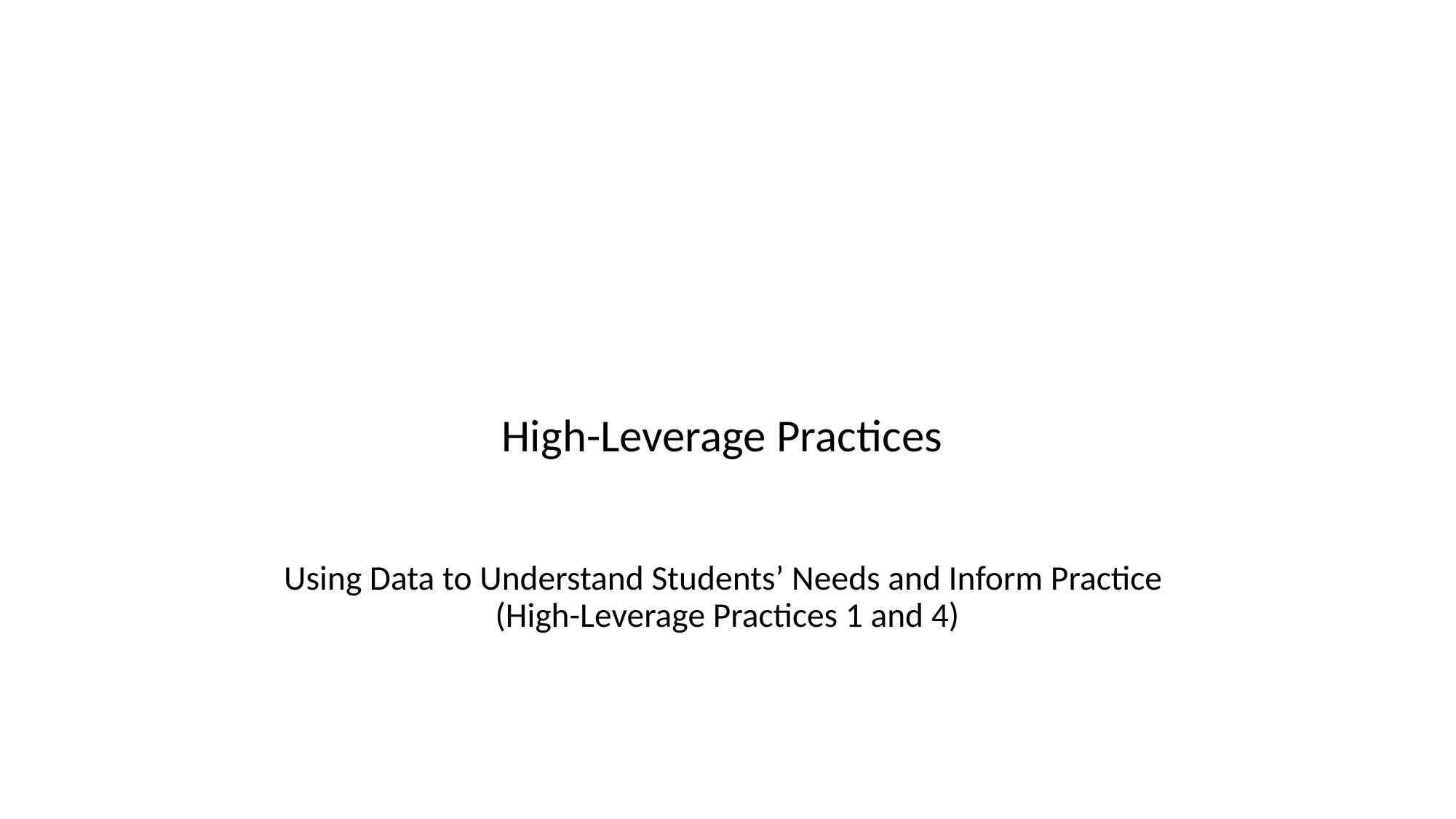

# High-Leverage Practices Using Data to Understand Students’ Needs and Inform Practice (High-Leverage Practices 1 and 4)